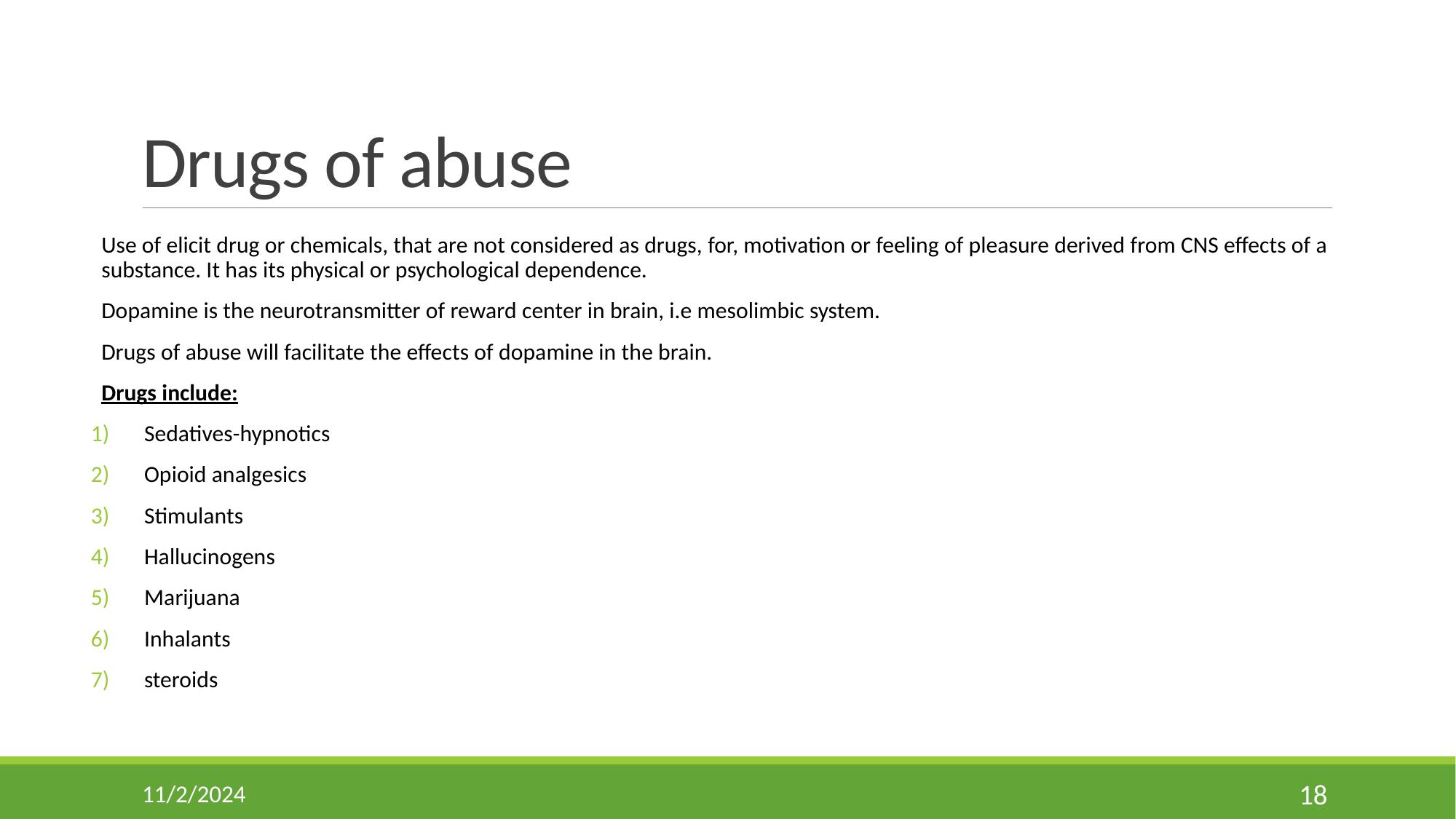

# Drugs of abuse
Use of elicit drug or chemicals, that are not considered as drugs, for, motivation or feeling of pleasure derived from CNS effects of a substance. It has its physical or psychological dependence.
Dopamine is the neurotransmitter of reward center in brain, i.e mesolimbic system.
Drugs of abuse will facilitate the effects of dopamine in the brain.
Drugs include:
Sedatives-hypnotics
Opioid analgesics
Stimulants
Hallucinogens
Marijuana
Inhalants
steroids
11/2/2024
18